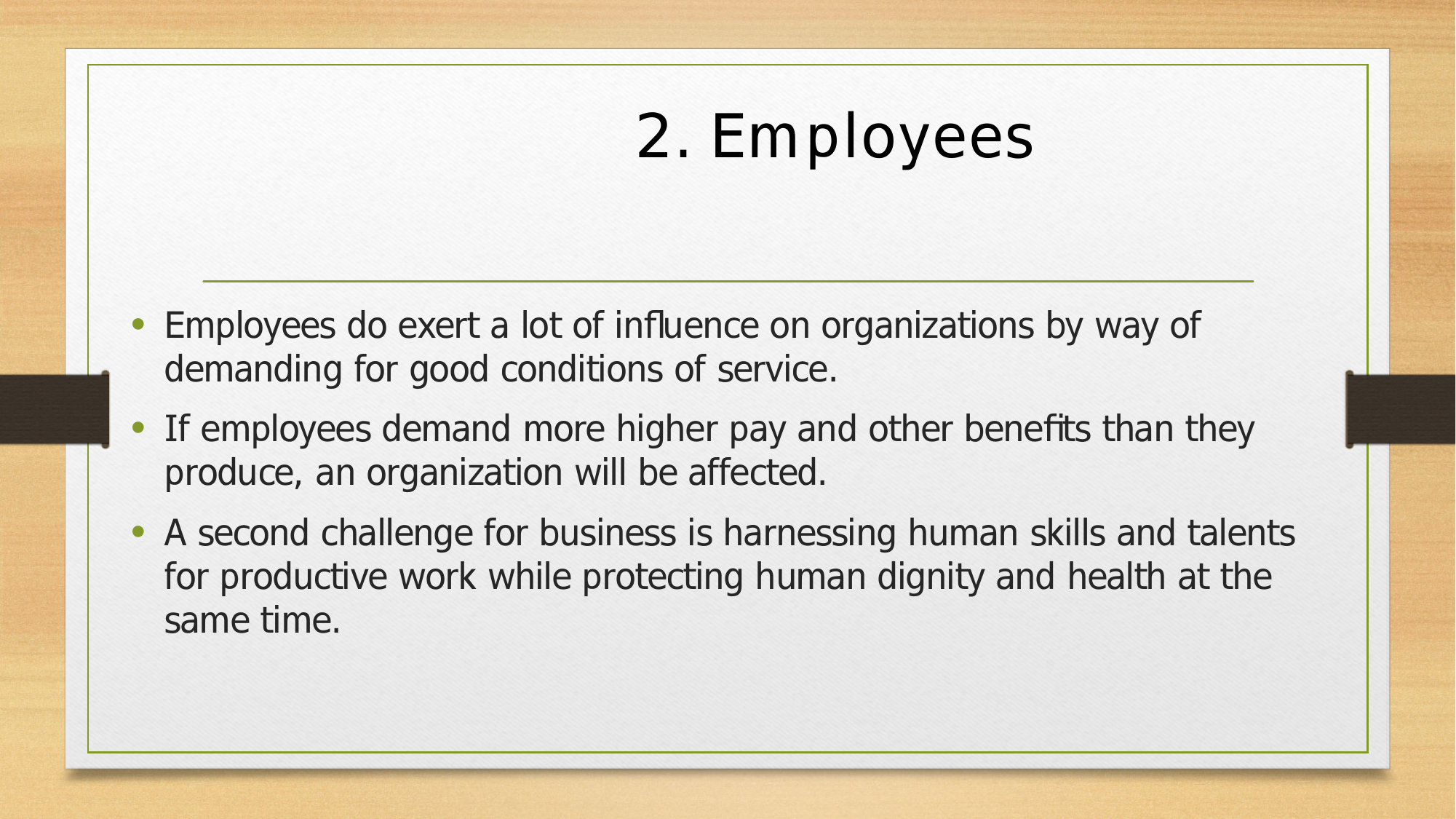

# 2. Employees
Employees do exert a lot of influence on organizations by way of demanding for good conditions of service.
If employees demand more higher pay and other benefits than they produce, an organization will be affected.
A second challenge for business is harnessing human skills and talents for productive work while protecting human dignity and health at the same time.